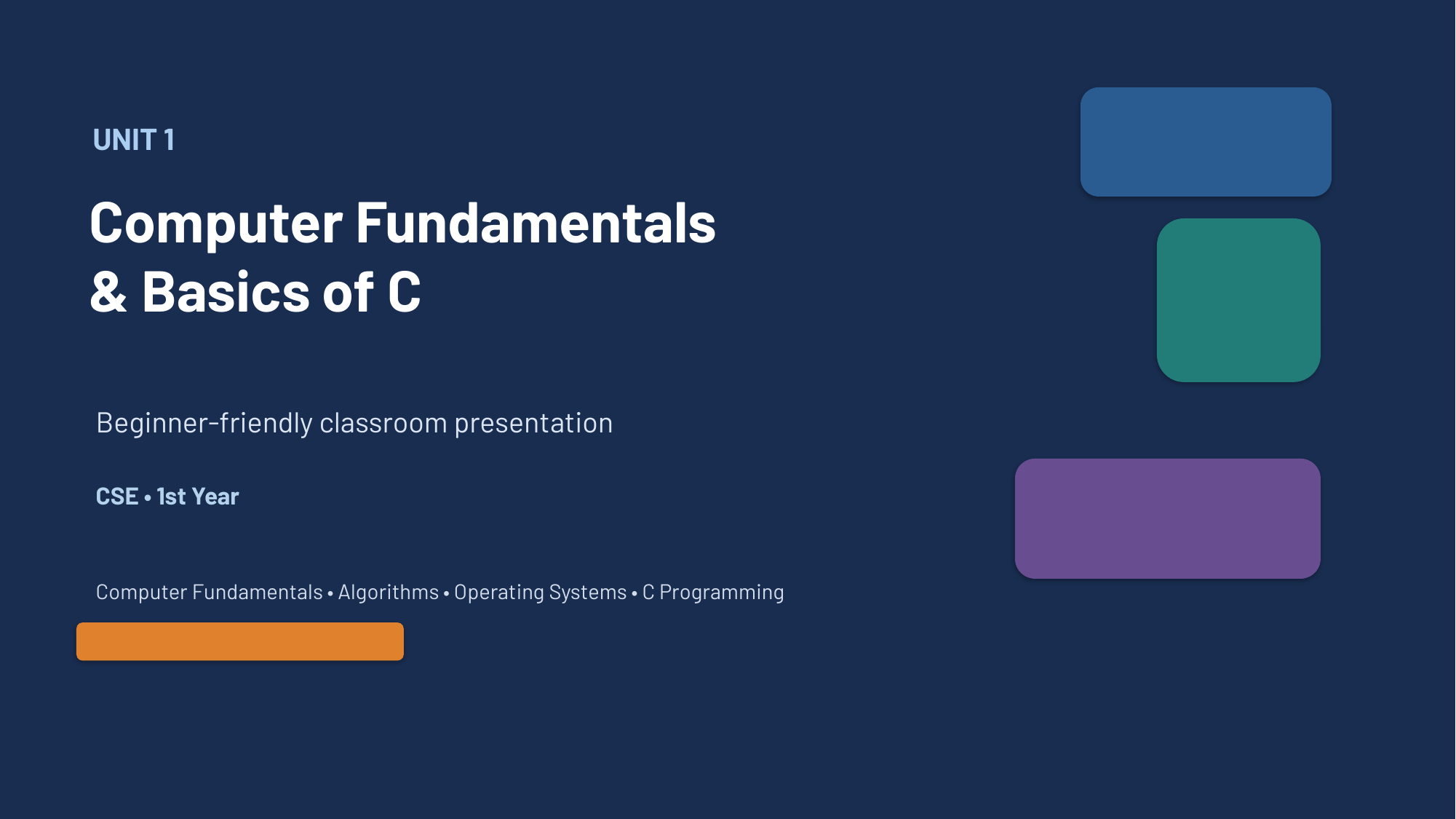

UNIT 1
Computer Fundamentals
& Basics of C

Beginner-friendly classroom presentation

CSE • 1st Year
Computer Fundamentals • Algorithms • Operating Systems • C Programming